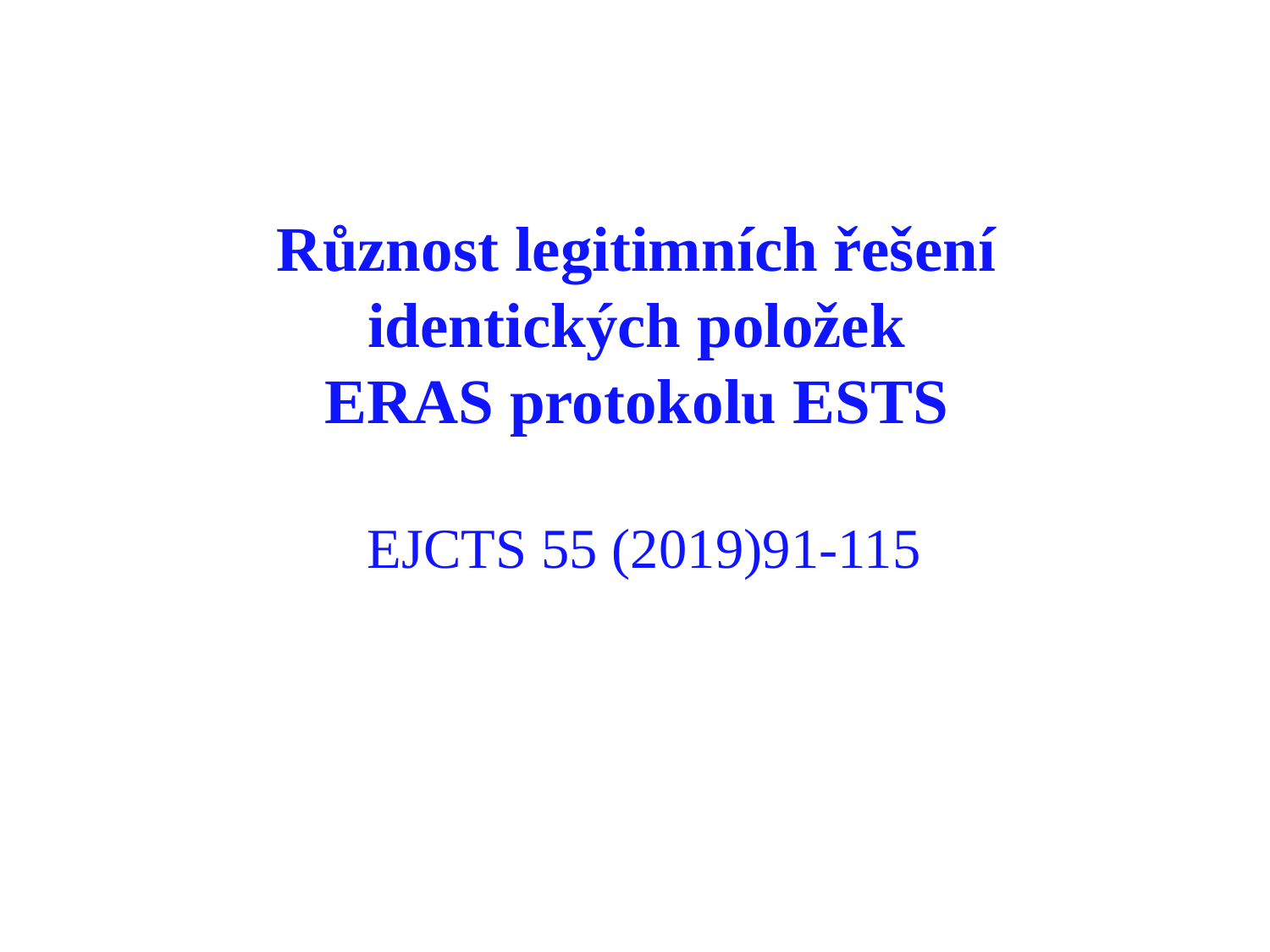

Různost legitimních řešení
identických položek
ERAS protokolu ESTS

EJCTS 55 (2019)91-115